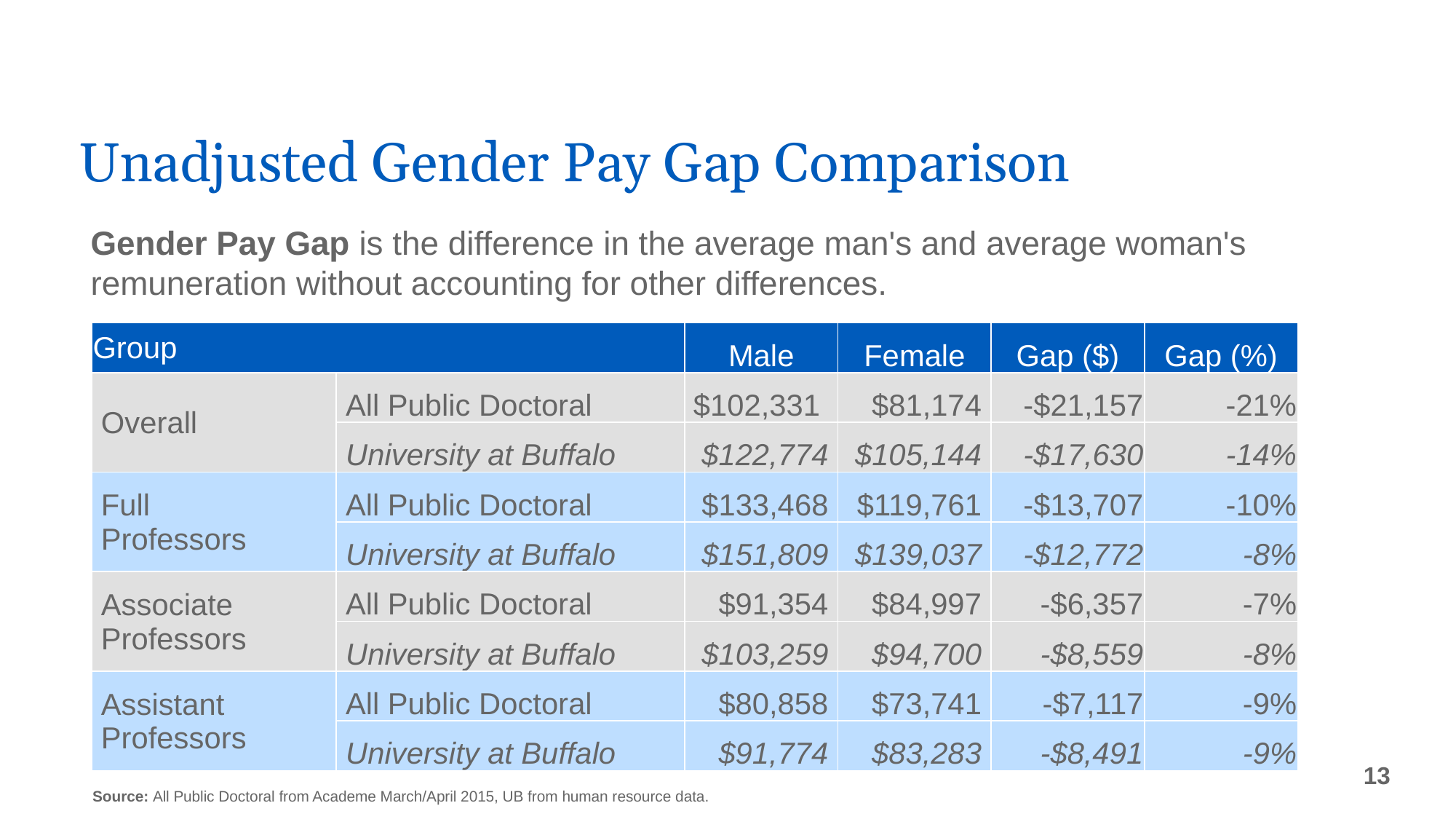

# Unadjusted Gender Pay Gap Comparison

Gender Pay Gap is the difference in the average man's and average woman's remuneration without accounting for other differences.
| Group |  | Male | Female | Gap ($) | Gap (%) |
| --- | --- | --- | --- | --- | --- |
| Overall | All Public Doctoral | $102,331 | $81,174 | -$21,157 | -21% |
|  | University at Buffalo | $122,774 | $105,144 | -$17,630 | -14% |
| Full Professors | All Public Doctoral | $133,468 | $119,761 | -$13,707 | -10% |
|  | University at Buffalo | $151,809 | $139,037 | -$12,772 | -8% |
| Associate Professors | All Public Doctoral | $91,354 | $84,997 | -$6,357 | -7% |
|  | University at Buffalo | $103,259 | $94,700 | -$8,559 | -8% |
| Assistant Professors | All Public Doctoral | $80,858 | $73,741 | -$7,117 | -9% |
|  | University at Buffalo | $91,774 | $83,283 | -$8,491 | -9% |
Source: All Public Doctoral from Academe March/April 2015, UB from human resource data.